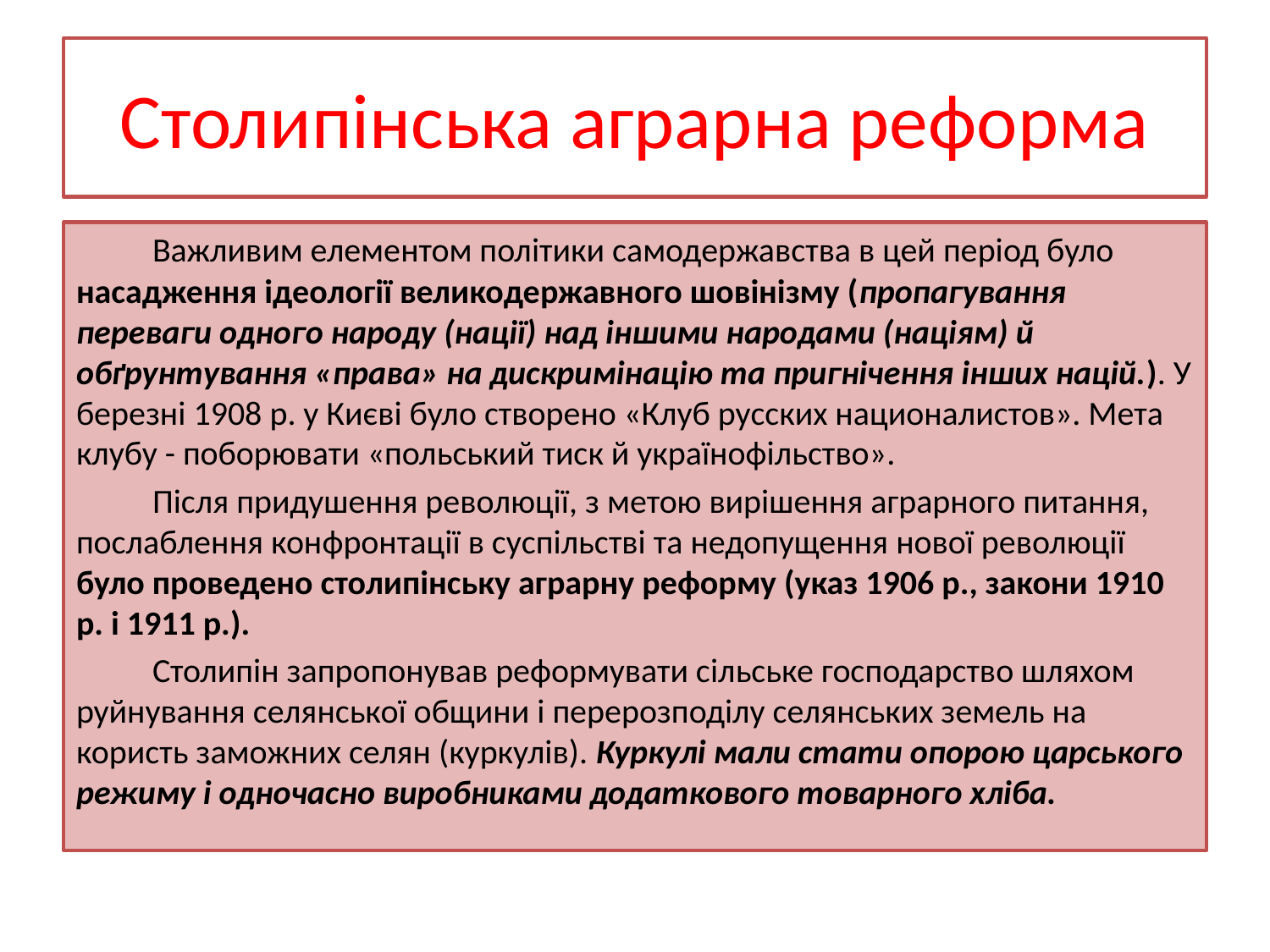

# Столипінська аграрна реформа
	Важливим елементом політики самодержавства в цей період було насадження ідеології великодержавного шовінізму (пропагування переваги одного народу (нації) над іншими народами (націям) й обґрунтування «права» на дискримінацію та пригнічення інших націй.). У березні 1908 р. у Києві було створено «Клуб русских националистов». Мета клубу - поборювати «польський тиск й українофільство».
	Після придушення революції, з метою вирішення аграрного питання, послаблення конфронтації в суспільстві та недопущення нової революції було проведено столипінську аграрну реформу (указ 1906 р., закони 1910 р. і 1911 р.).
	Столипін запропонував реформувати сільське господарство шляхом руйнування селянської общини і перерозподілу селянських земель на користь заможних селян (куркулів). Куркулі мали стати опорою царського режиму і одночасно виробниками додаткового товарного хліба.